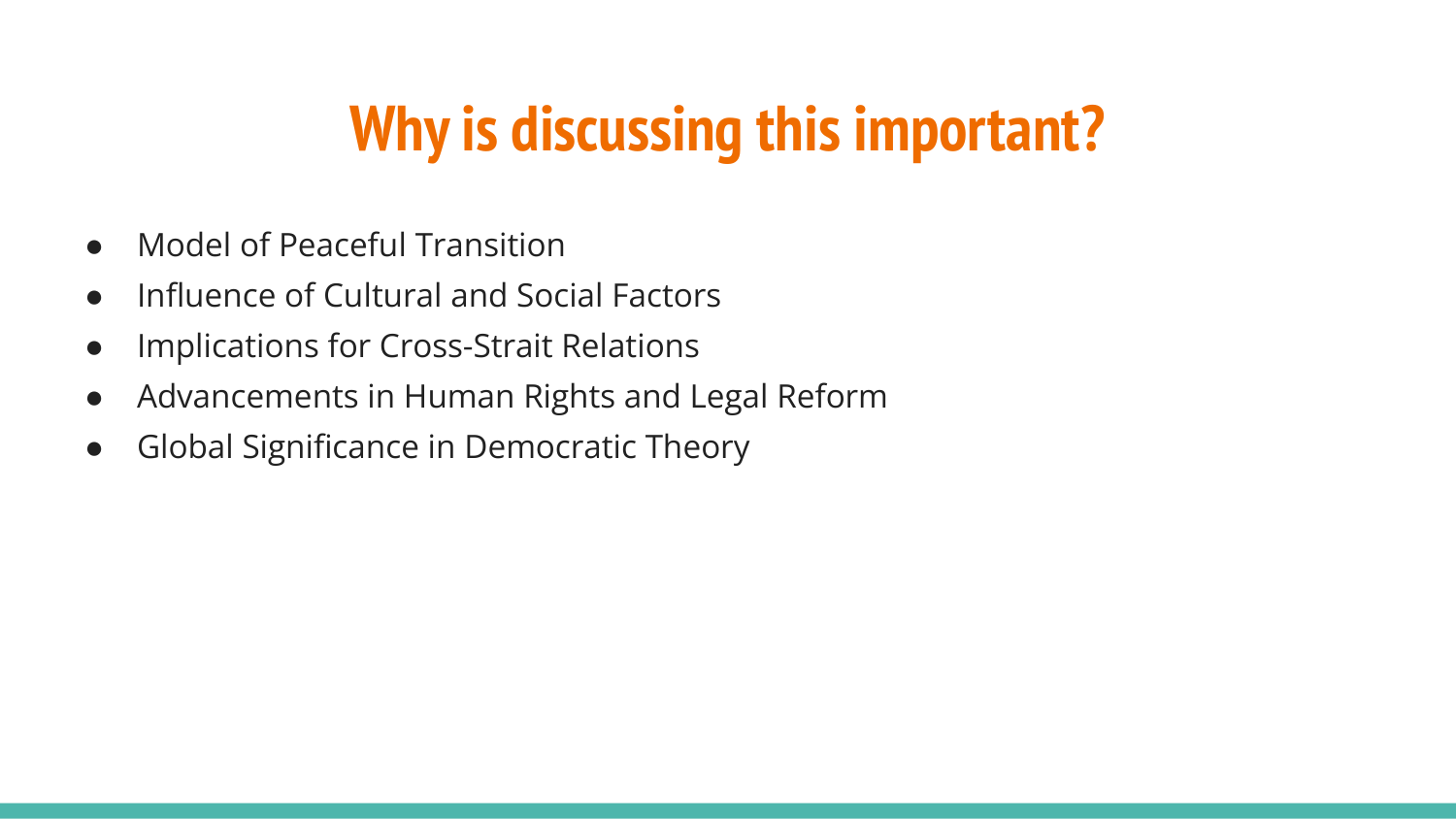

# Why is discussing this important?

Model of Peaceful Transition
Influence of Cultural and Social Factors
Implications for Cross-Strait Relations
Advancements in Human Rights and Legal Reform
Global Significance in Democratic Theory